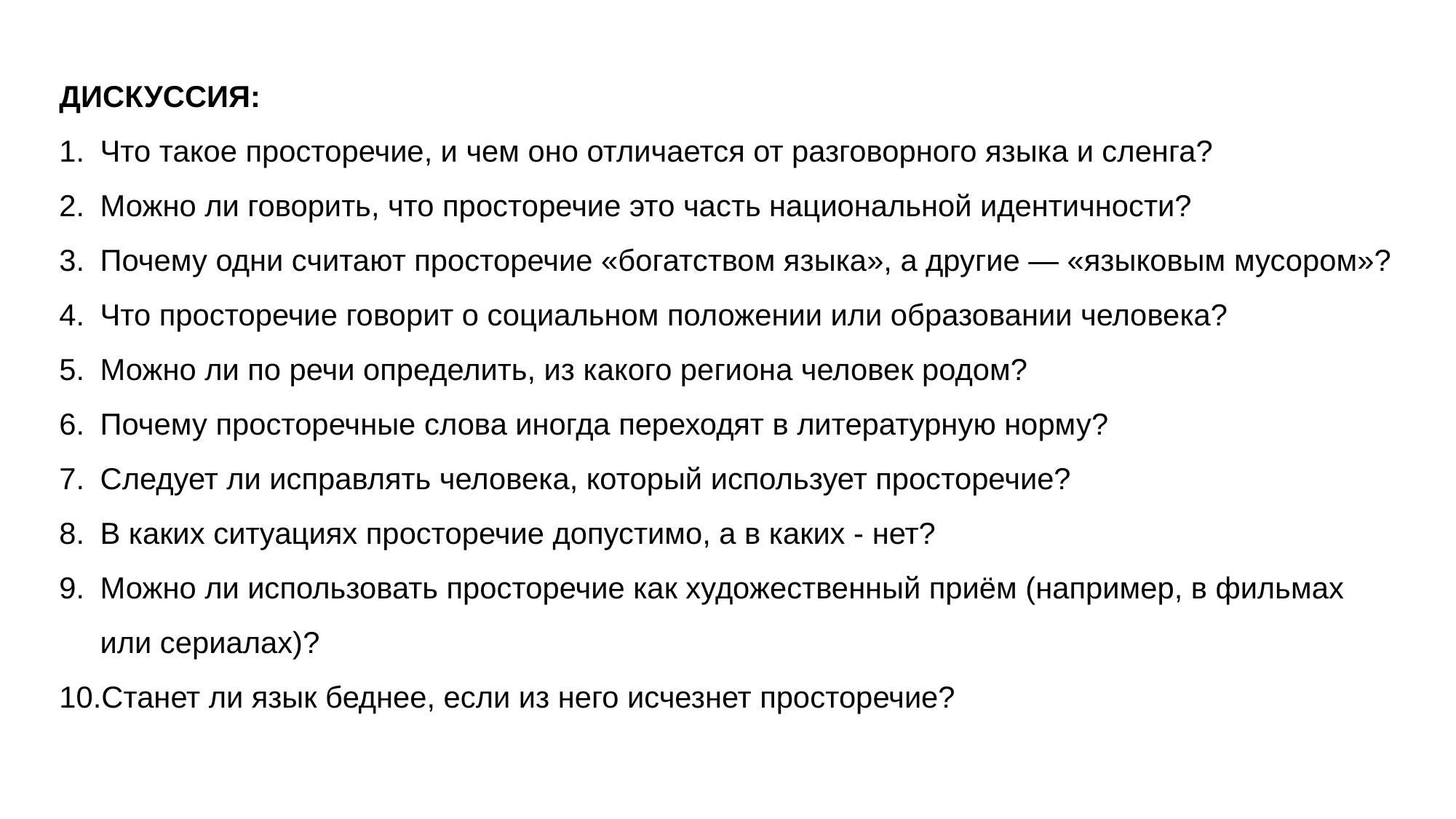

ДИСКУССИЯ:
Что такое просторечие, и чем оно отличается от разговорного языка и сленга?
Можно ли говорить, что просторечие это часть национальной идентичности?
Почему одни считают просторечие «богатством языка», а другие — «языковым мусором»?
Что просторечие говорит о социальном положении или образовании человека?
Можно ли по речи определить, из какого региона человек родом?
Почему просторечные слова иногда переходят в литературную норму?
Следует ли исправлять человека, который использует просторечие?
В каких ситуациях просторечие допустимо, а в каких - нет?
Можно ли использовать просторечие как художественный приём (например, в фильмах или сериалах)?
Станет ли язык беднее, если из него исчезнет просторечие?